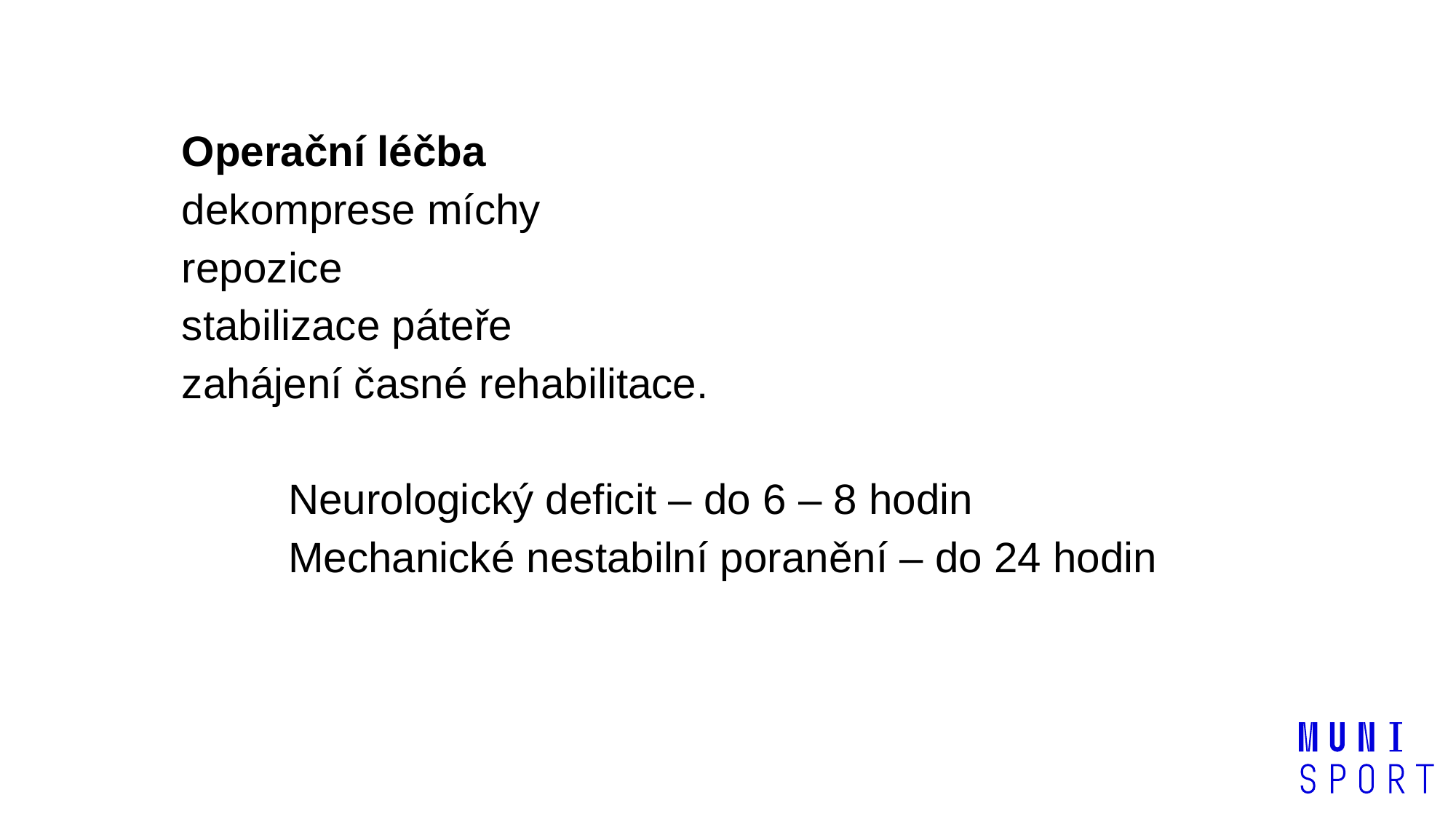

Operační léčba
dekomprese míchy
repozice
stabilizace páteře
zahájení časné rehabilitace.

         Neurologický deficit – do 6 – 8 hodin
         Mechanické nestabilní poranění – do 24 hodin